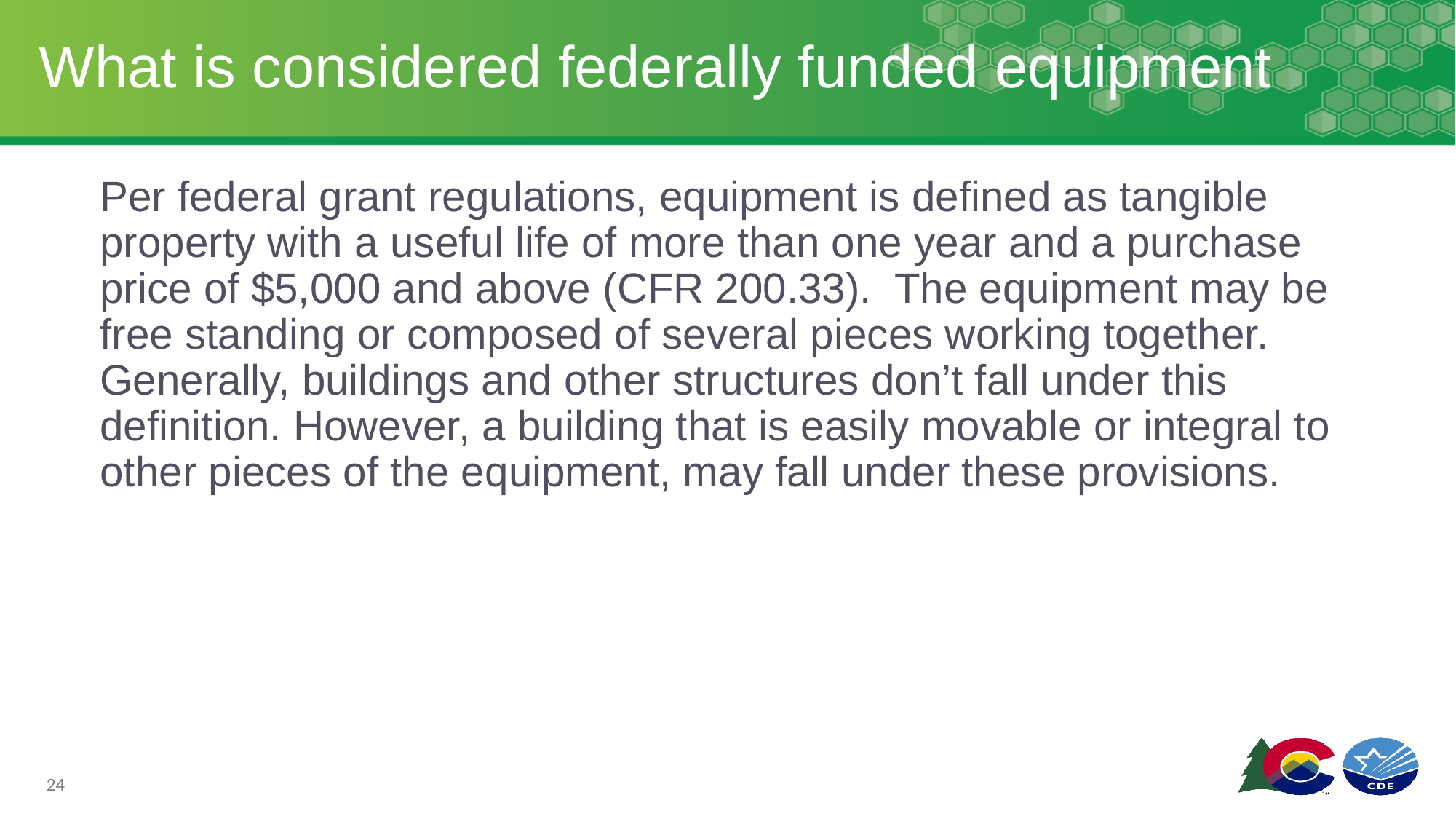

# What is considered federally funded equipment
Per federal grant regulations, equipment is defined as tangible property with a useful life of more than one year and a purchase price of $5,000 and above (CFR 200.33).  The equipment may be free standing or composed of several pieces working together. Generally, buildings and other structures don’t fall under this definition. However, a building that is easily movable or integral to other pieces of the equipment, may fall under these provisions.

24